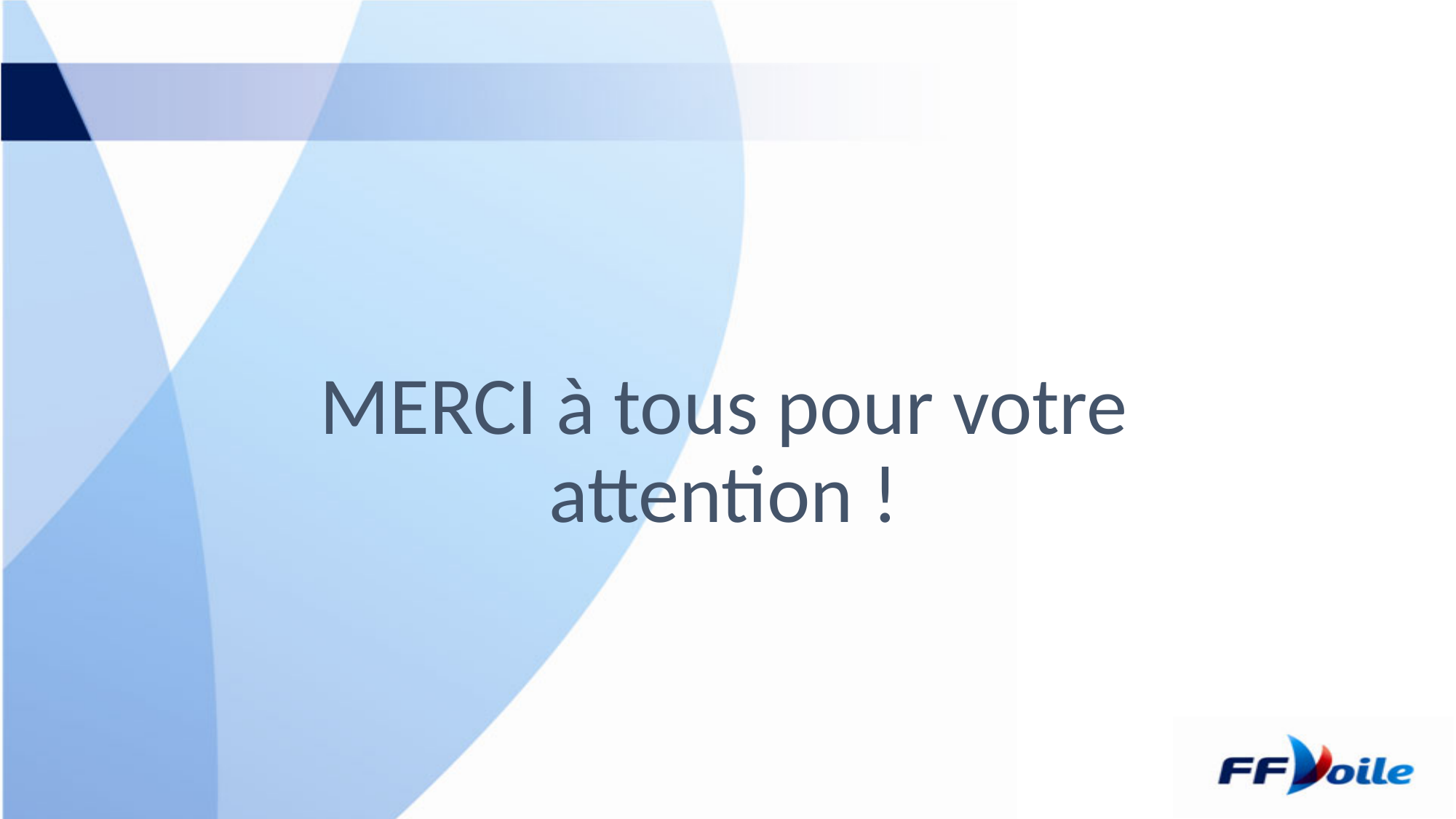

#
MERCI à tous pour votre attention !